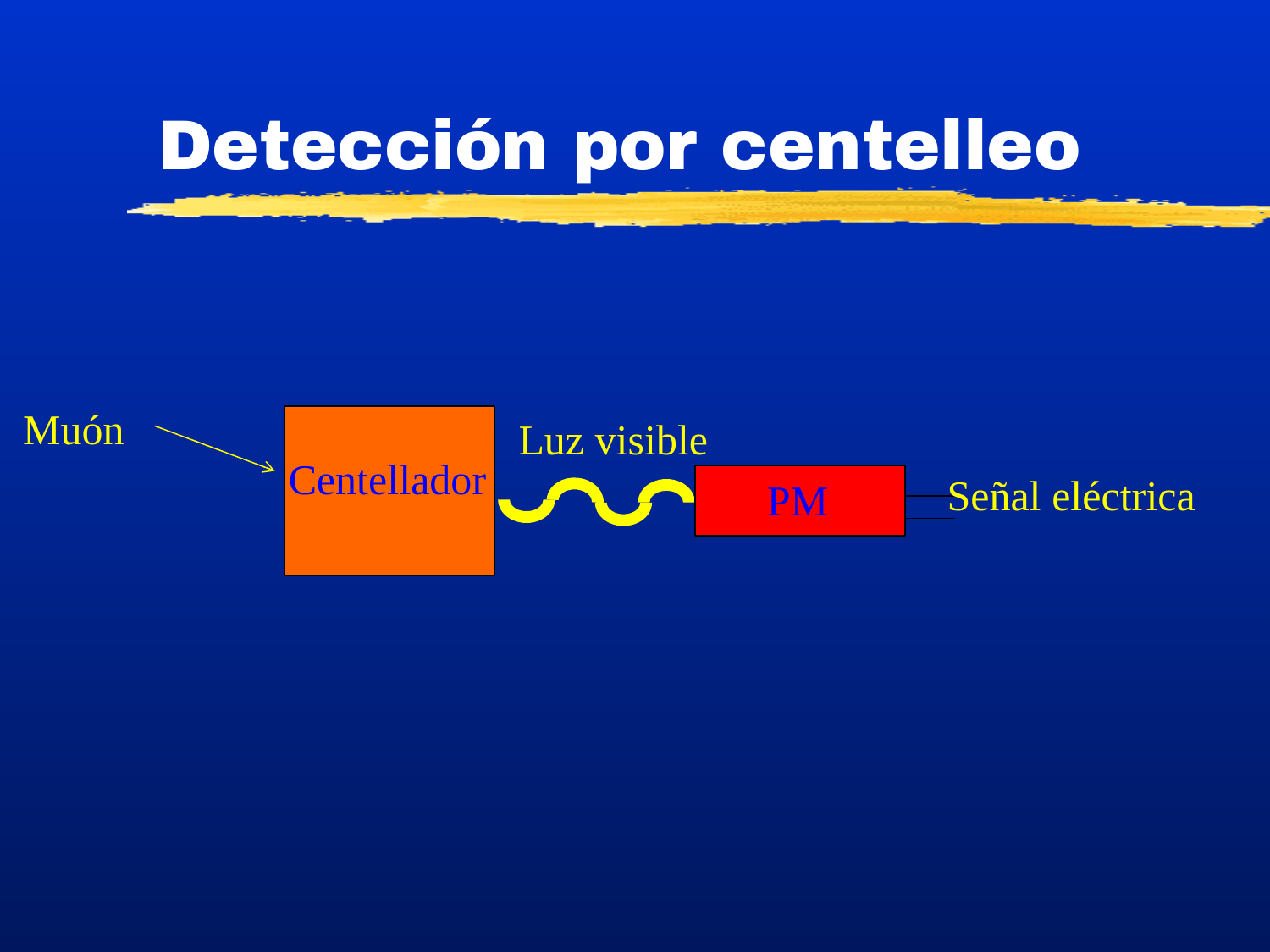

# Detección por centelleo
Muón

Luz visible
Centellador
Señal eléctrica

PM